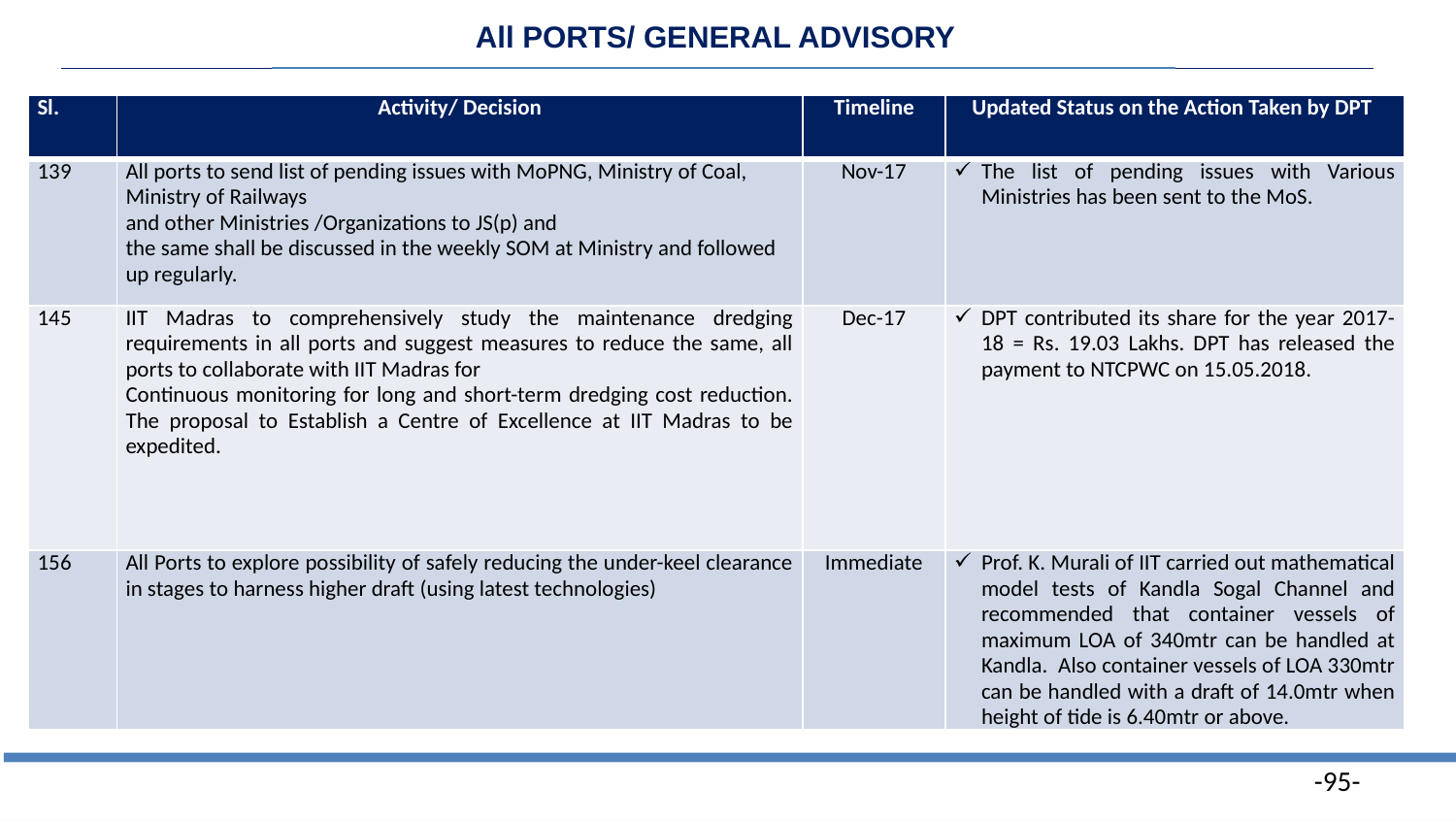

All PORTS/ GENERAL ADVISORY

| Sl. | Activity/ Decision | Timeline | Updated Status on the Action Taken by DPT |
| --- | --- | --- | --- |
| 139 | All ports to send list of pending issues with MoPNG, Ministry of Coal, Ministry of Railways and other Ministries /Organizations to JS(p) and the same shall be discussed in the weekly SOM at Ministry and followed up regularly. | Nov-17 | The list of pending issues with Various Ministries has been sent to the MoS. |
| 145 | IIT Madras to comprehensively study the maintenance dredging requirements in all ports and suggest measures to reduce the same, all ports to collaborate with IIT Madras for Continuous monitoring for long and short-term dredging cost reduction. The proposal to Establish a Centre of Excellence at IIT Madras to be expedited. | Dec-17 | DPT contributed its share for the year 2017-18 = Rs. 19.03 Lakhs. DPT has released the payment to NTCPWC on 15.05.2018. |
| 156 | All Ports to explore possibility of safely reducing the under-keel clearance in stages to harness higher draft (using latest technologies) | Immediate | Prof. K. Murali of IIT carried out mathematical model tests of Kandla Sogal Channel and recommended that container vessels of maximum LOA of 340mtr can be handled at Kandla. Also container vessels of LOA 330mtr can be handled with a draft of 14.0mtr when height of tide is 6.40mtr or above. |
.